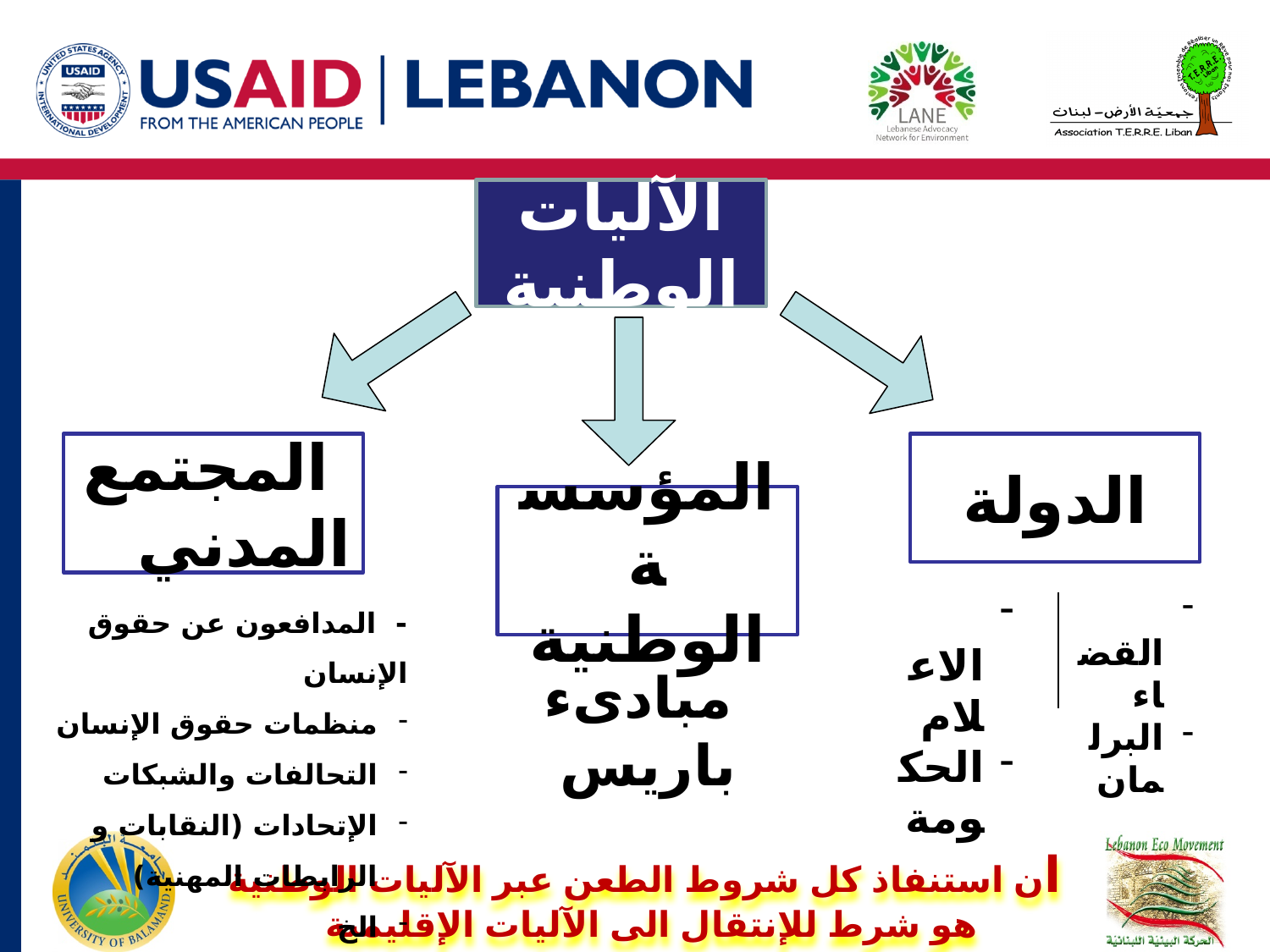

الآليات الوطنية

 المجتمع المدني
الدولة
المؤسسة الوطنية
-  المدافعون عن حقوق الإنسان
منظمات حقوق الإنسان
التحالفات والشبكات
الإتحادات (النقابات و الرابطات المهنية)
الخ
 الاعلام
الحكومة
 القضاء
البرلمان
 مبادىء باريس
 ان استنفاذ كل شروط الطعن عبر الآليات الوطنية هو شرط للإنتقال الى الآليات الإقليمية